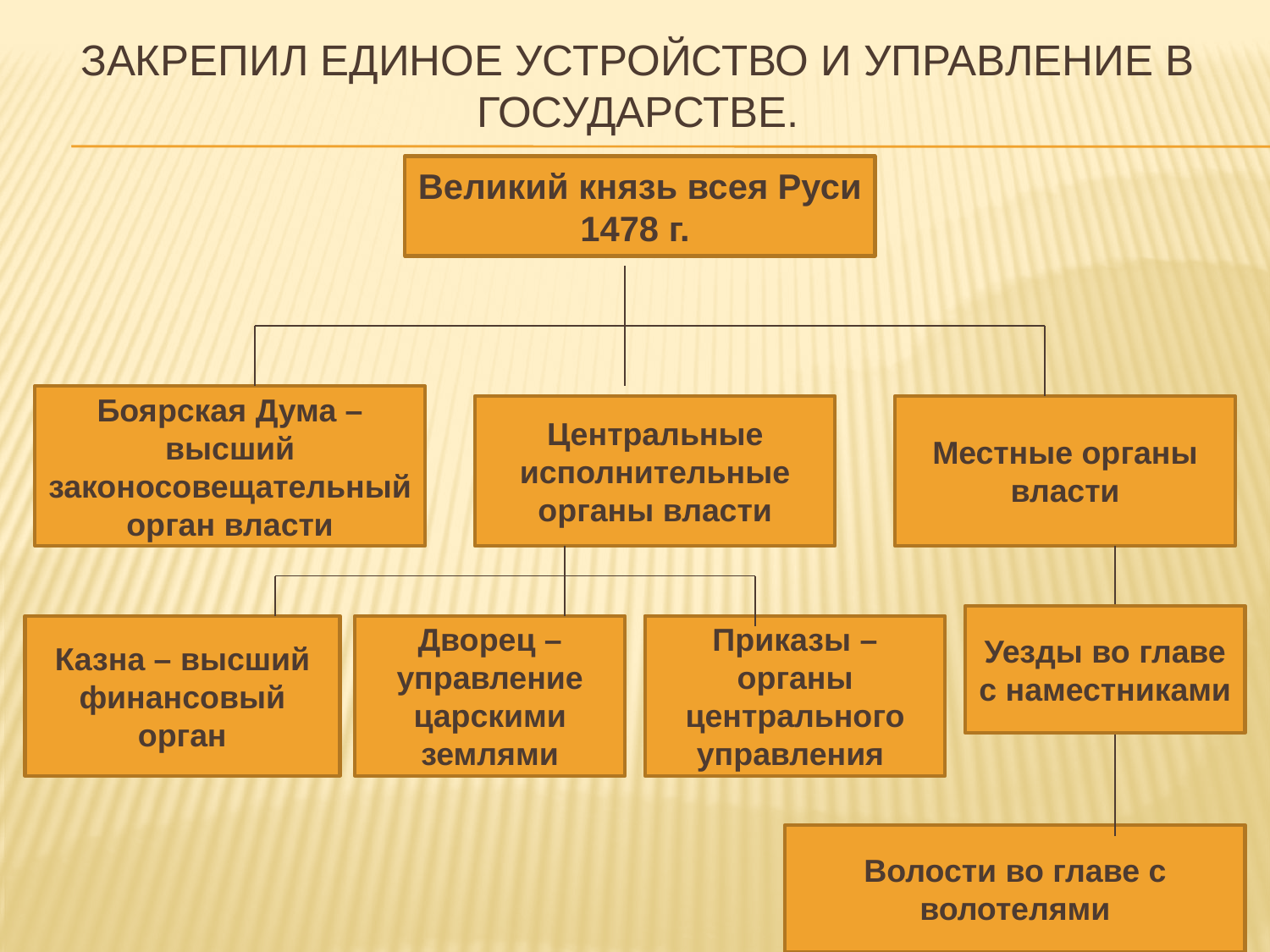

# закрепил единое устройство и управление в государстве.
Великий князь всея Руси
1478 г.
Боярская Дума – высший законосовещательный орган власти
Центральные исполнительные органы власти
Местные органы власти
Уезды во главе с наместниками
Казна – высший финансовый орган
Дворец – управление царскими землями
Приказы – органы центрального управления

Волости во главе с волотелями